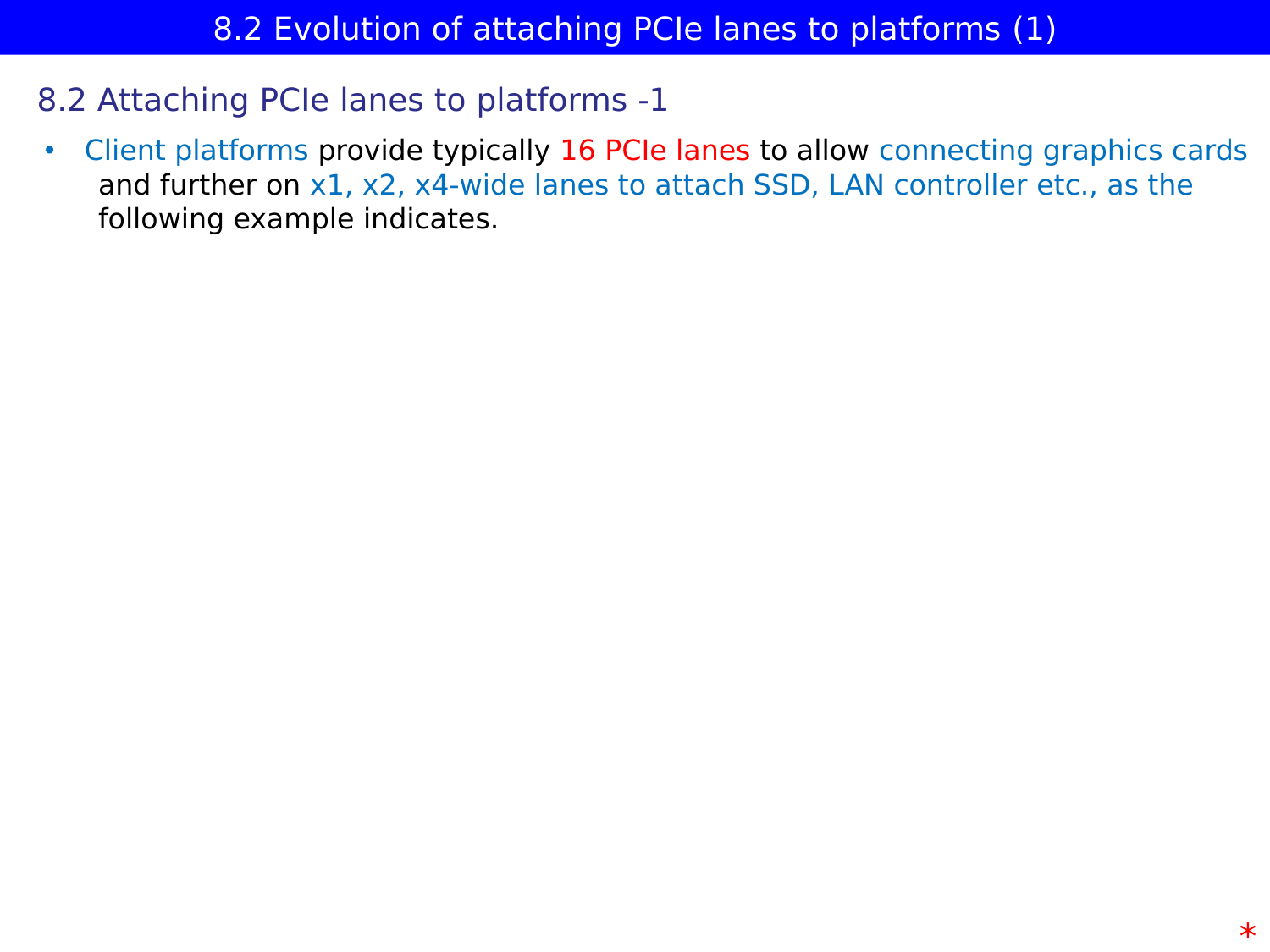

# 8.2 Evolution of attaching PCIe lanes to platforms (1)
8.2 Attaching PCIe lanes to platforms -1
Client platforms provide typically 16 PCIe lanes to allow connecting graphics cards
      and further on x1, x2, x4-wide lanes to attach SSD, LAN controller etc., as the
      following example indicates.
*